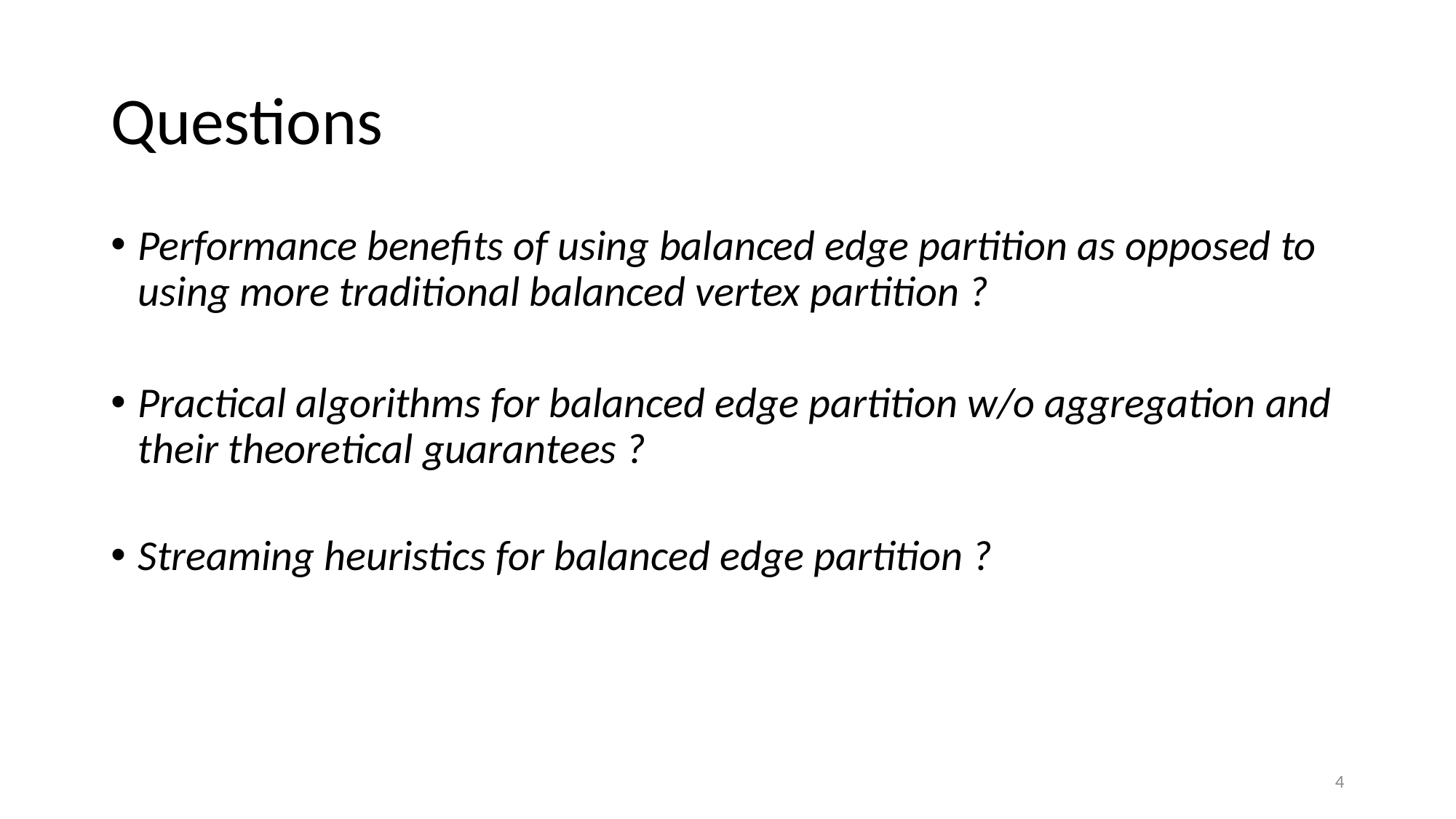

# Questions
Performance benefits of using balanced edge partition as opposed to using more traditional balanced vertex partition ?
Practical algorithms for balanced edge partition w/o aggregation and their theoretical guarantees ?
Streaming heuristics for balanced edge partition ?
4